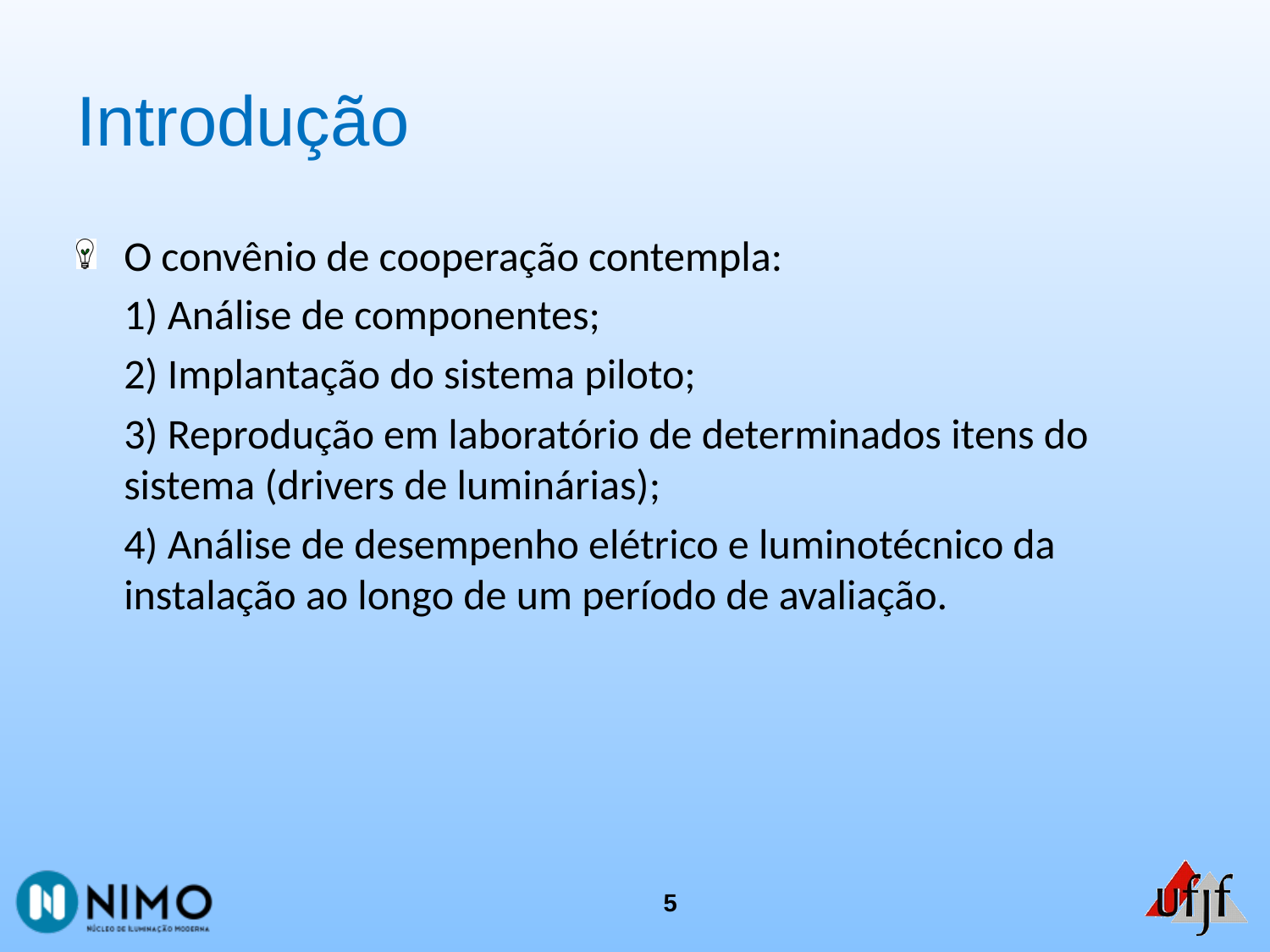

# Introdução
O convênio de cooperação contempla:
	1) Análise de componentes;
	2) Implantação do sistema piloto;
	3) Reprodução em laboratório de determinados itens do sistema (drivers de luminárias);
	4) Análise de desempenho elétrico e luminotécnico da instalação ao longo de um período de avaliação.
5